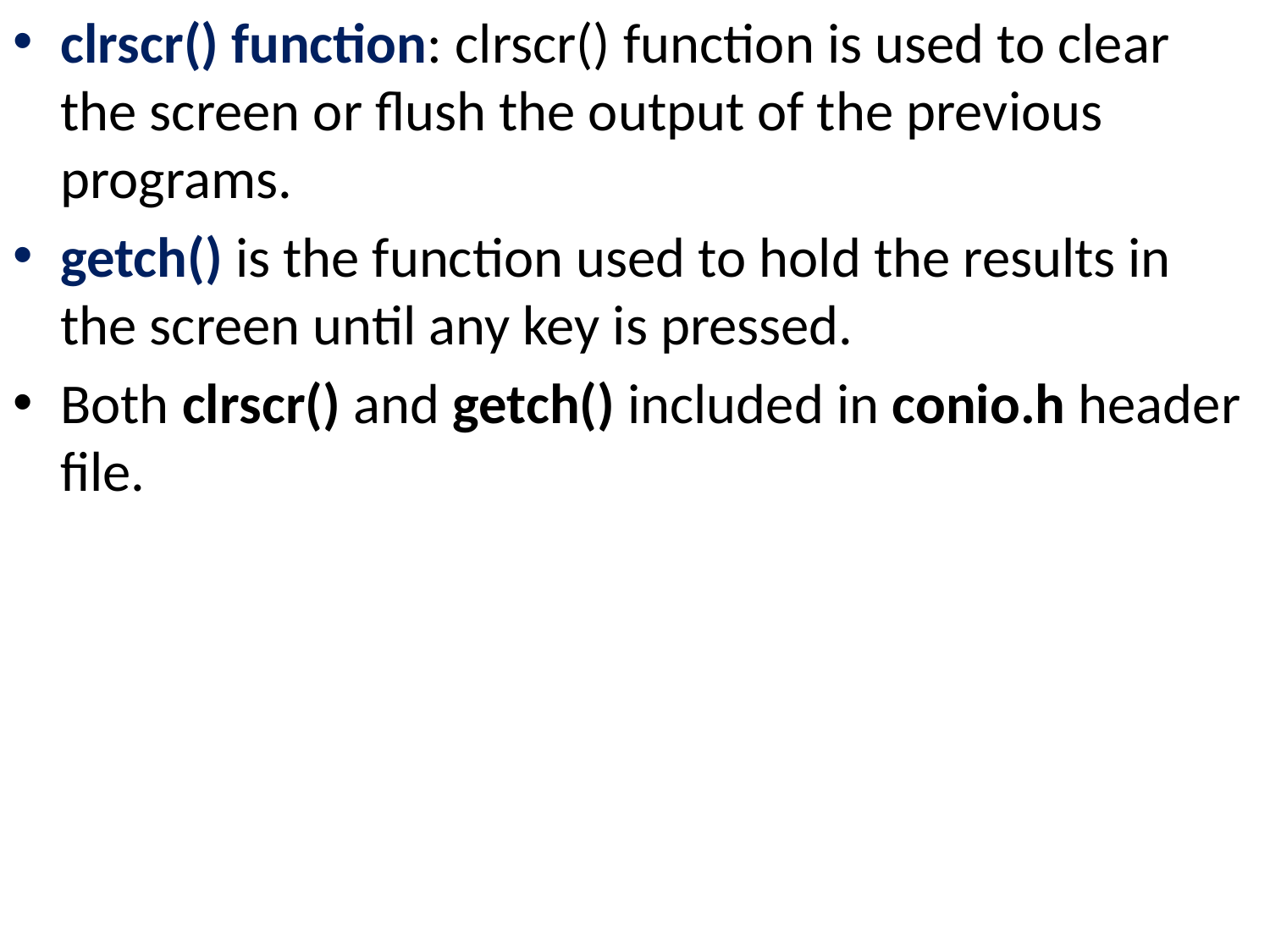

clrscr() function: clrscr() function is used to clear the screen or flush the output of the previous programs.
getch() is the function used to hold the results in the screen until any key is pressed.
Both clrscr() and getch() included in conio.h header file.